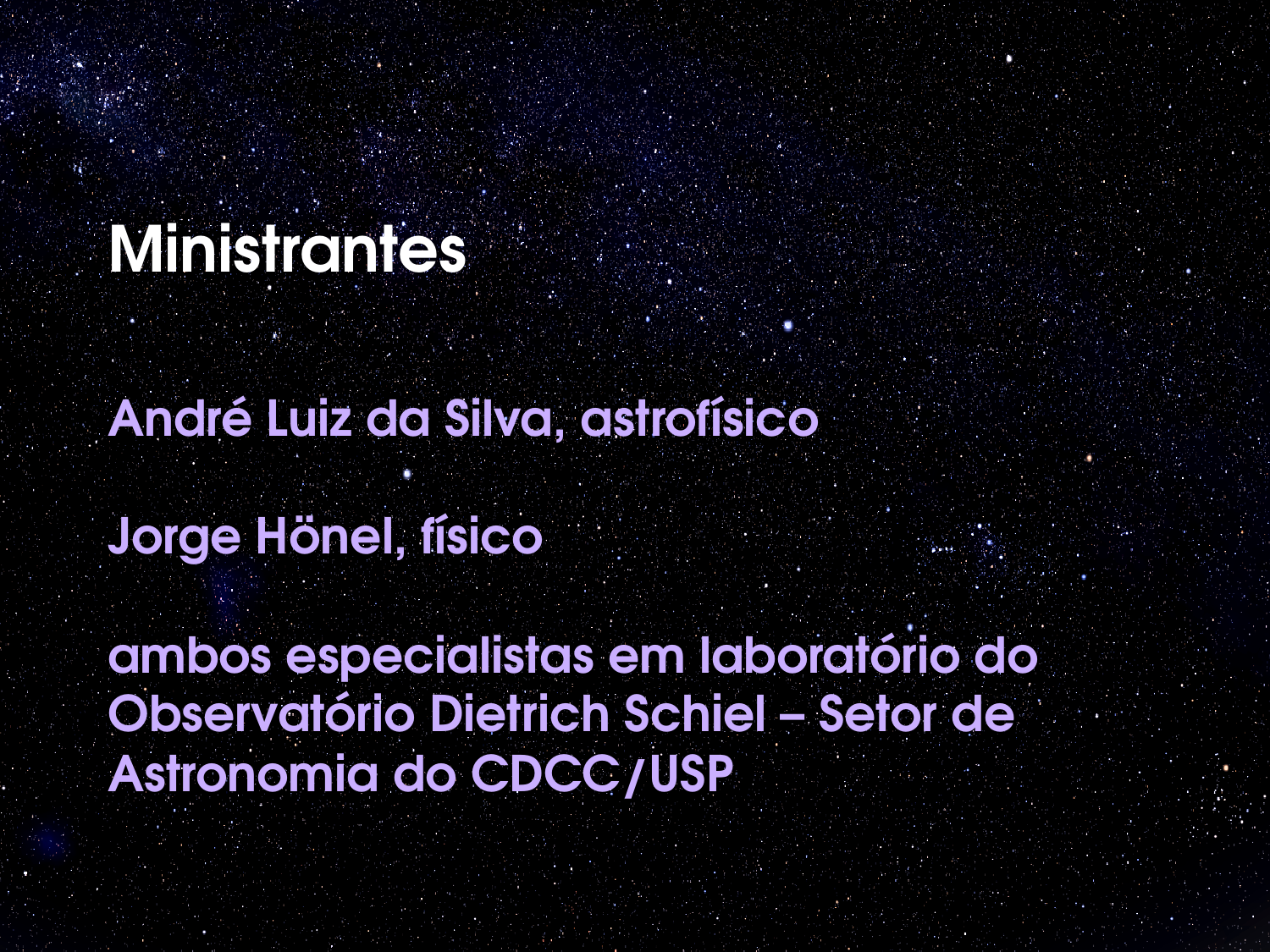

# Ministrantes
André Luiz da Silva, astrofísico
Jorge Hönel, físico
ambos especialistas em laboratório do Observatório Dietrich Schiel – Setor de Astronomia do CDCC/USP